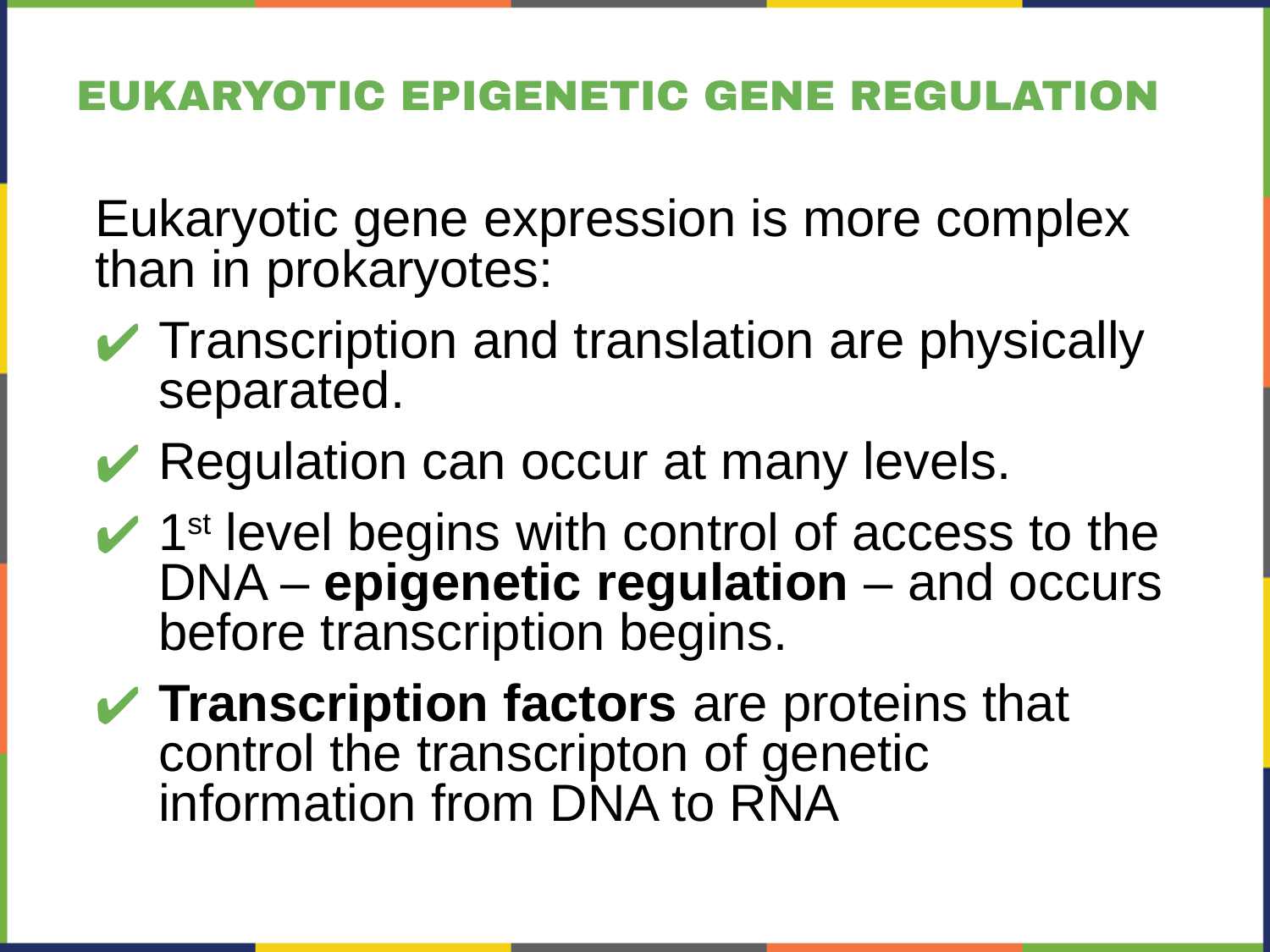

# EUKARYOTIC EPIGENETIC GENE REGULATION
Eukaryotic gene expression is more complex than in prokaryotes:
Transcription and translation are physically separated.
Regulation can occur at many levels.
1st level begins with control of access to the DNA – epigenetic regulation – and occurs before transcription begins.
Transcription factors are proteins that control the transcripton of genetic information from DNA to RNA